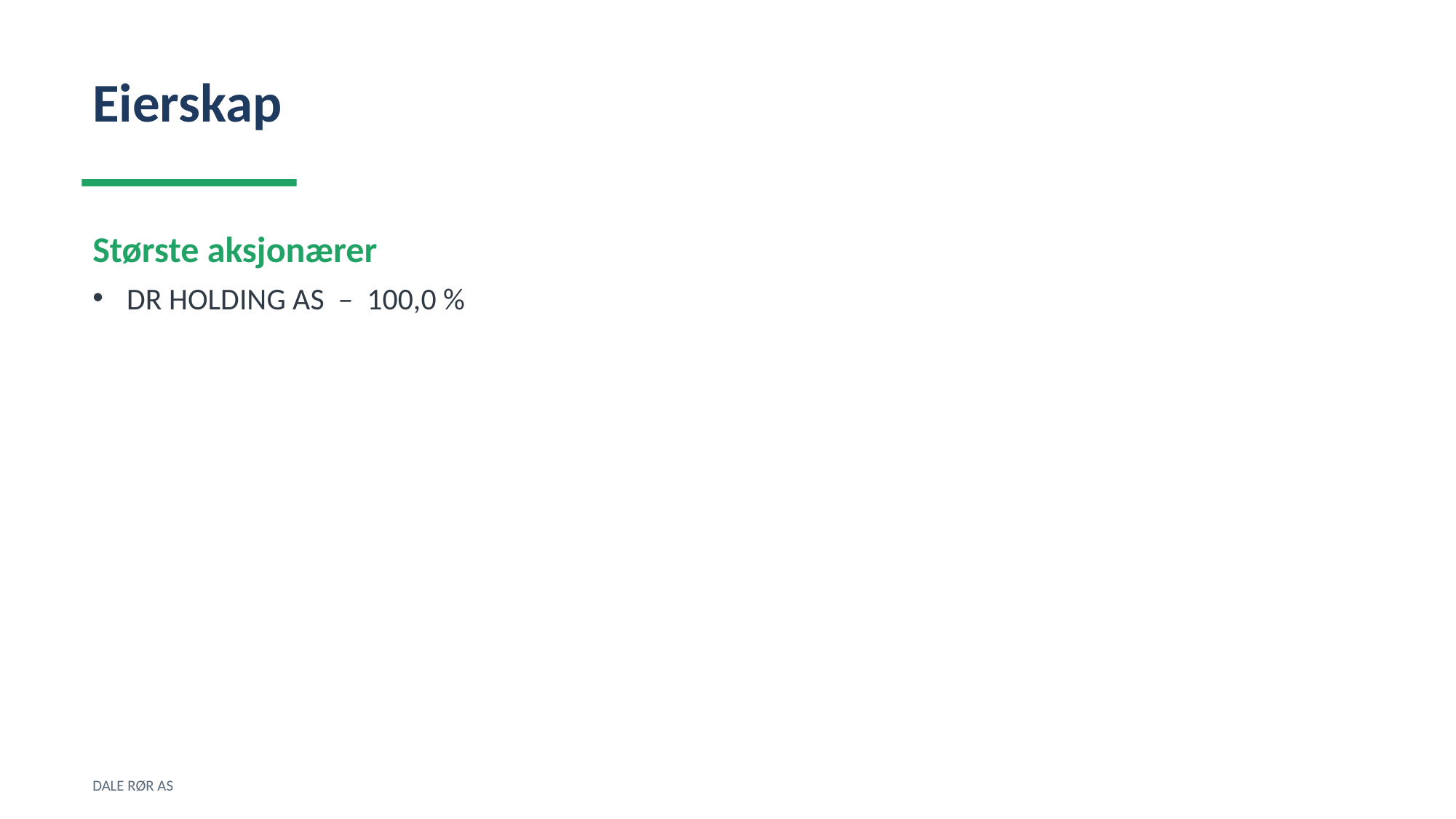

Eierskap

Største aksjonærer
DR HOLDING AS  –  100,0 %
DALE RØR AS